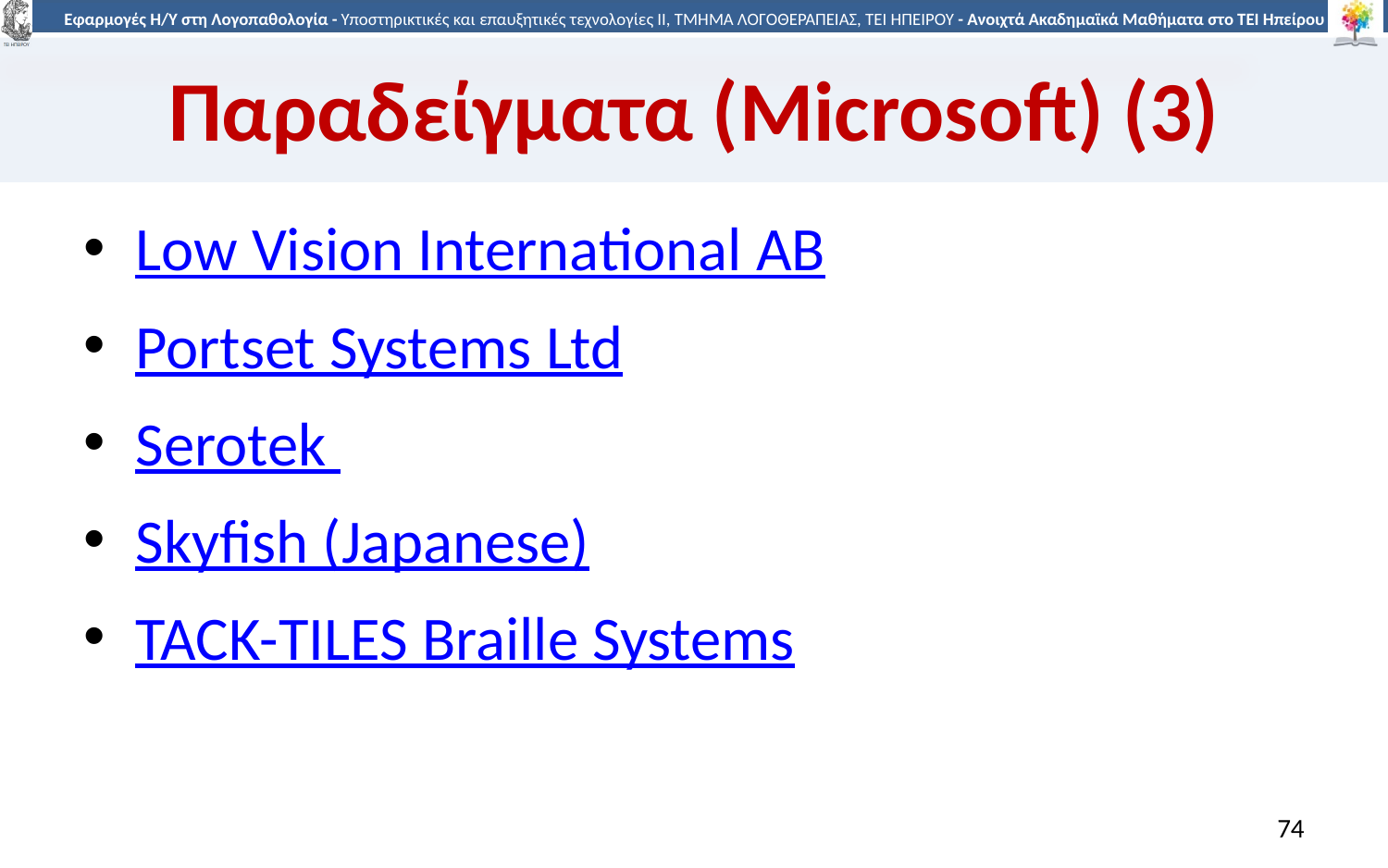

# Παραδείγματα (Microsoft) (3)
Low Vision International AB
Portset Systems Ltd
Serotek
Skyfish (Japanese)
TACK-TILES Braille Systems
74